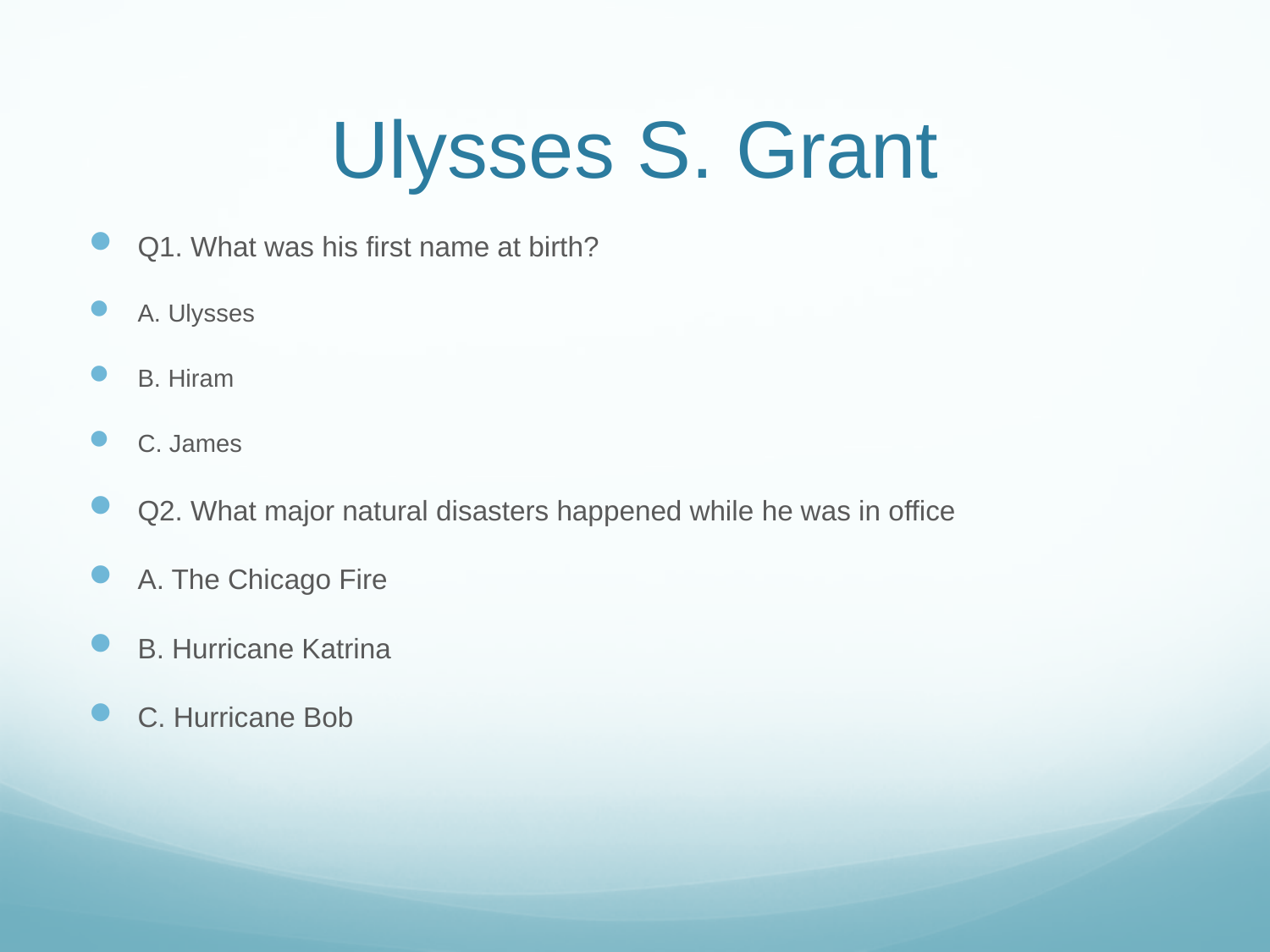

# Ulysses S. Grant
Q1. What was his first name at birth?
A. Ulysses
B. Hiram
C. James
Q2. What major natural disasters happened while he was in office
A. The Chicago Fire
B. Hurricane Katrina
C. Hurricane Bob